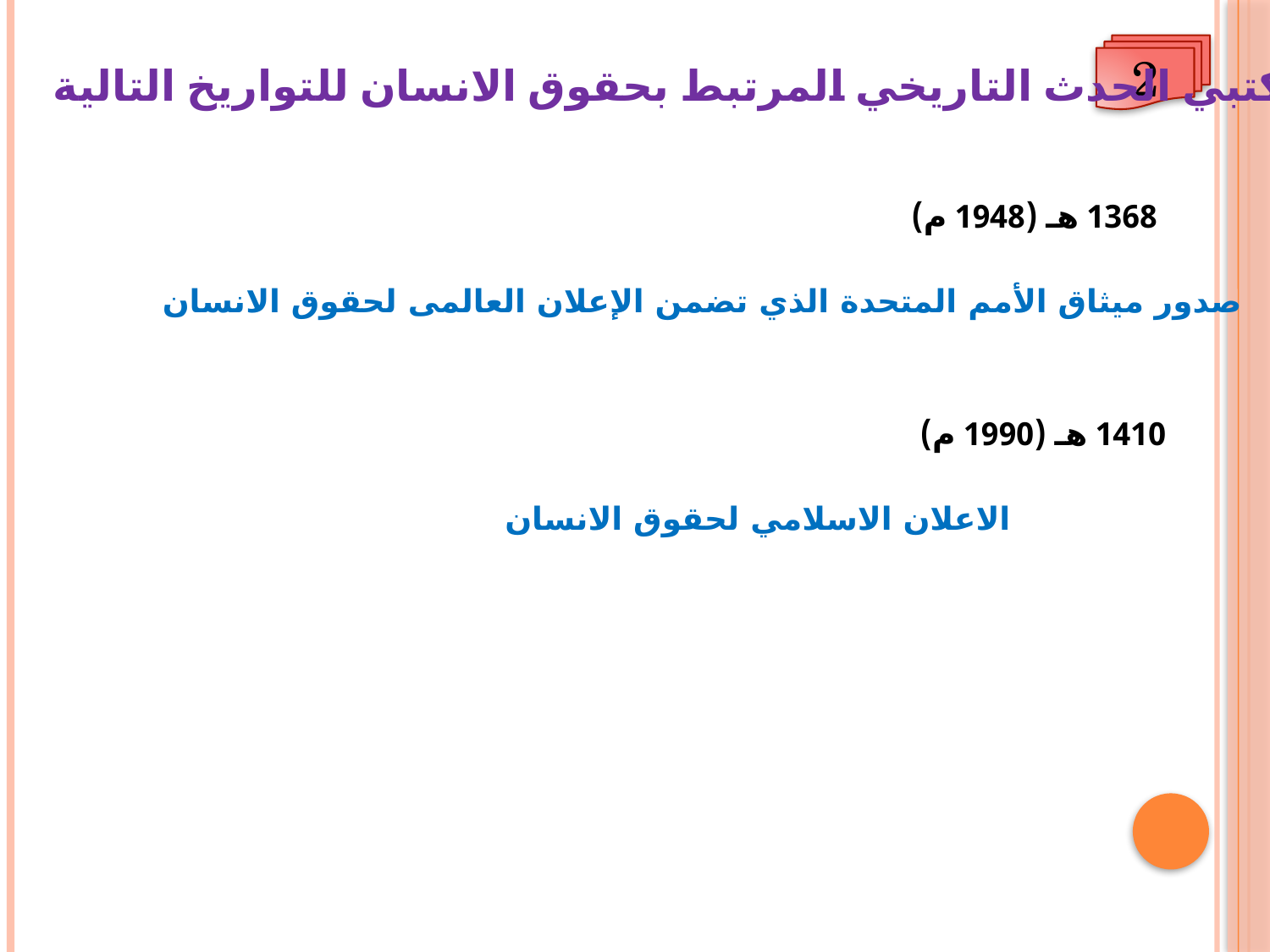

2
أكتبي الحدث التاريخي المرتبط بحقوق الانسان للتواريخ التالية
1368 هـ (1948 م)
صدور ميثاق الأمم المتحدة الذي تضمن الإعلان العالمى لحقوق الانسان
1410 هـ (1990 م)
الاعلان الاسلامي لحقوق الانسان